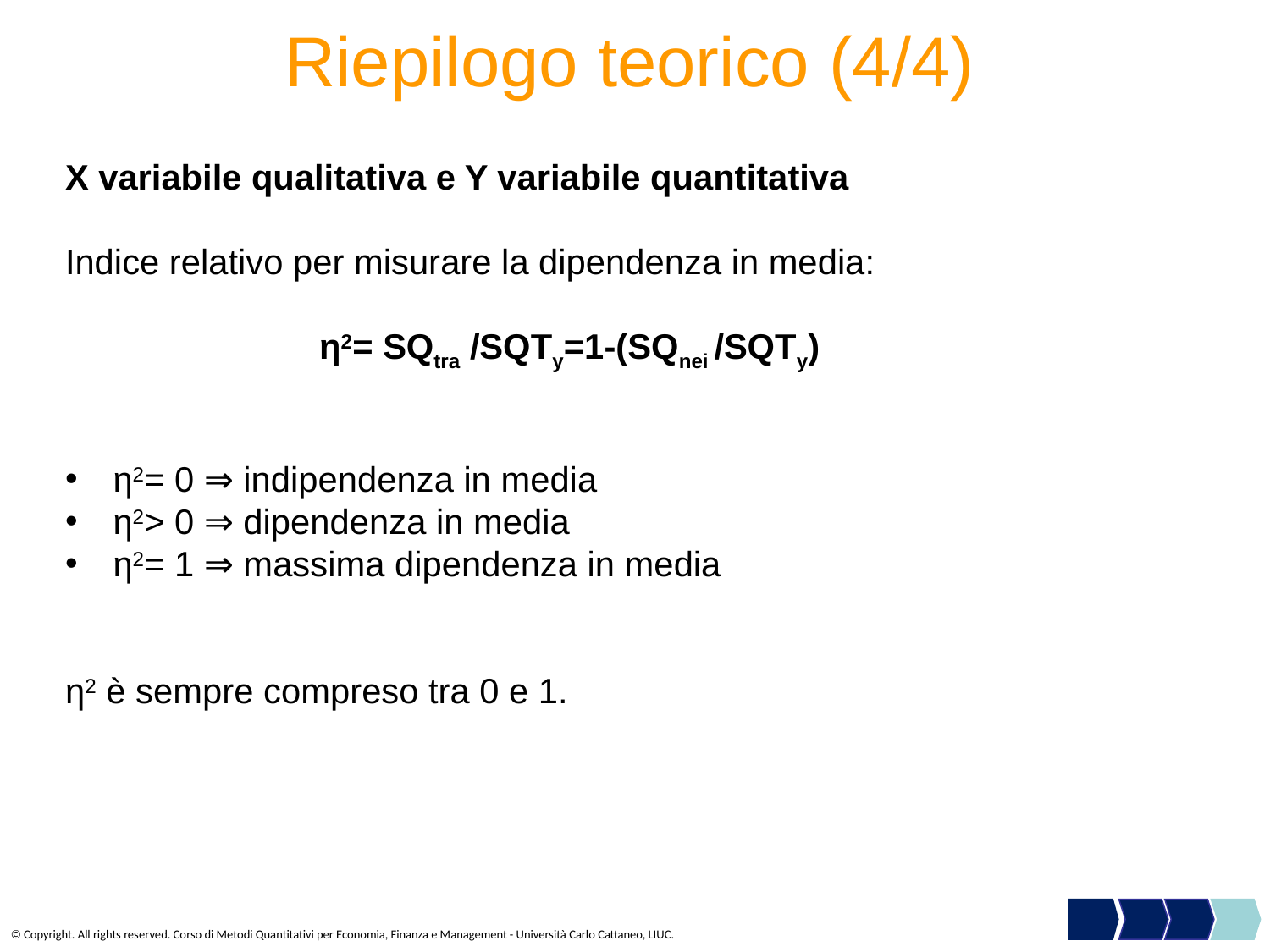

# Riepilogo teorico (4/4)
X variabile qualitativa e Y variabile quantitativa

Indice relativo per misurare la dipendenza in media:

		η2= SQtra /SQTy=1-(SQnei /SQTy)

η2= 0 ⇒ indipendenza in media
η2> 0 ⇒ dipendenza in media
η2= 1 ⇒ massima dipendenza in media

η2 è sempre compreso tra 0 e 1.

© Copyright. All rights reserved. Corso di Metodi Quantitativi per Economia, Finanza e Management - Università Carlo Cattaneo, LIUC.